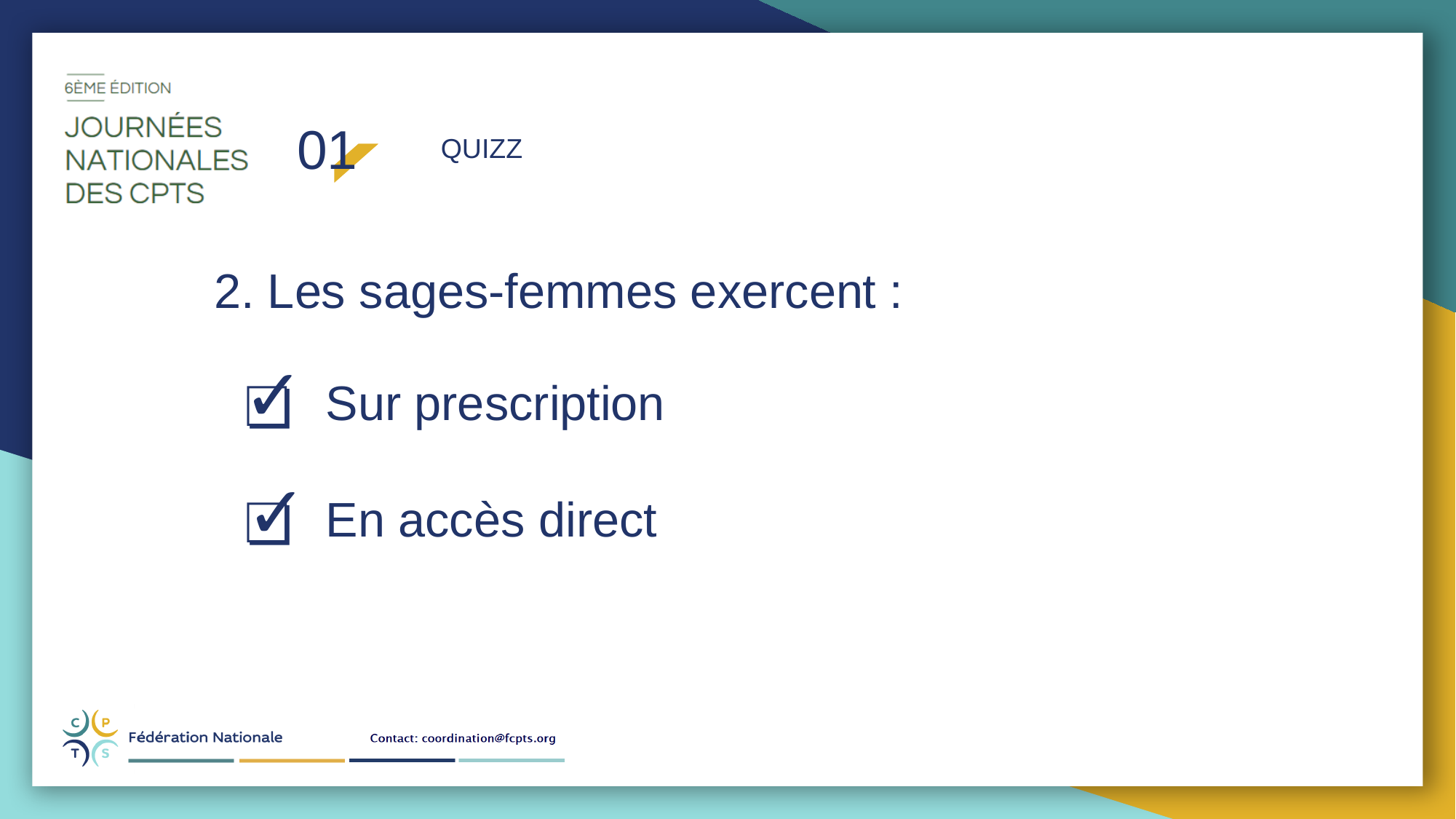

01

QUIZZ
2. Les sages-femmes exercent :
✓
❏
Sur prescription

En accès direct
✓
❏